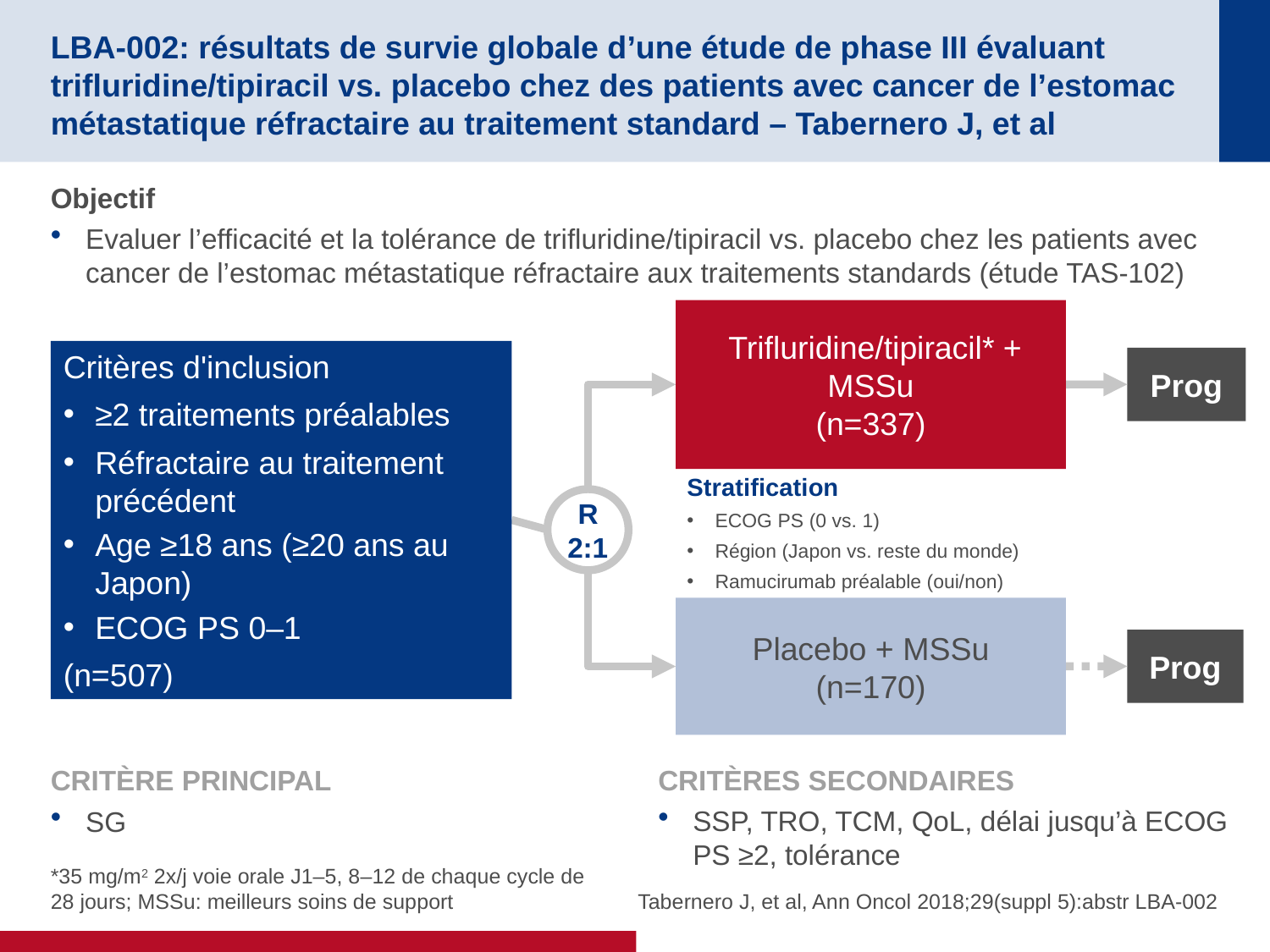

# LBA-002: résultats de survie globale d’une étude de phase III évaluant trifluridine/tipiracil vs. placebo chez des patients avec cancer de l’estomac métastatique réfractaire au traitement standard – Tabernero J, et al
Objectif
Evaluer l’efficacité et la tolérance de trifluridine/tipiracil vs. placebo chez les patients avec cancer de l’estomac métastatique réfractaire aux traitements standards (étude TAS-102)
 Trifluridine/tipiracil* + MSSu
(n=337)
Critères d'inclusion
≥2 traitements préalables
Réfractaire au traitement précédent
Age ≥18 ans (≥20 ans au Japon)
ECOG PS 0–1
(n=507)
Prog
Stratification
ECOG PS (0 vs. 1)
Région (Japon vs. reste du monde)
Ramucirumab préalable (oui/non)
R
2:1
Placebo + MSSu
(n=170)
Prog
CRITÈRE PRINCIPAL
SG
CRITÈRES SECONDAIRES
SSP, TRO, TCM, QoL, délai jusqu’à ECOG PS ≥2, tolérance
*35 mg/m2 2x/j voie orale J1–5, 8–12 de chaque cycle de 28 jours; MSSu: meilleurs soins de support
Tabernero J, et al, Ann Oncol 2018;29(suppl 5):abstr LBA-002